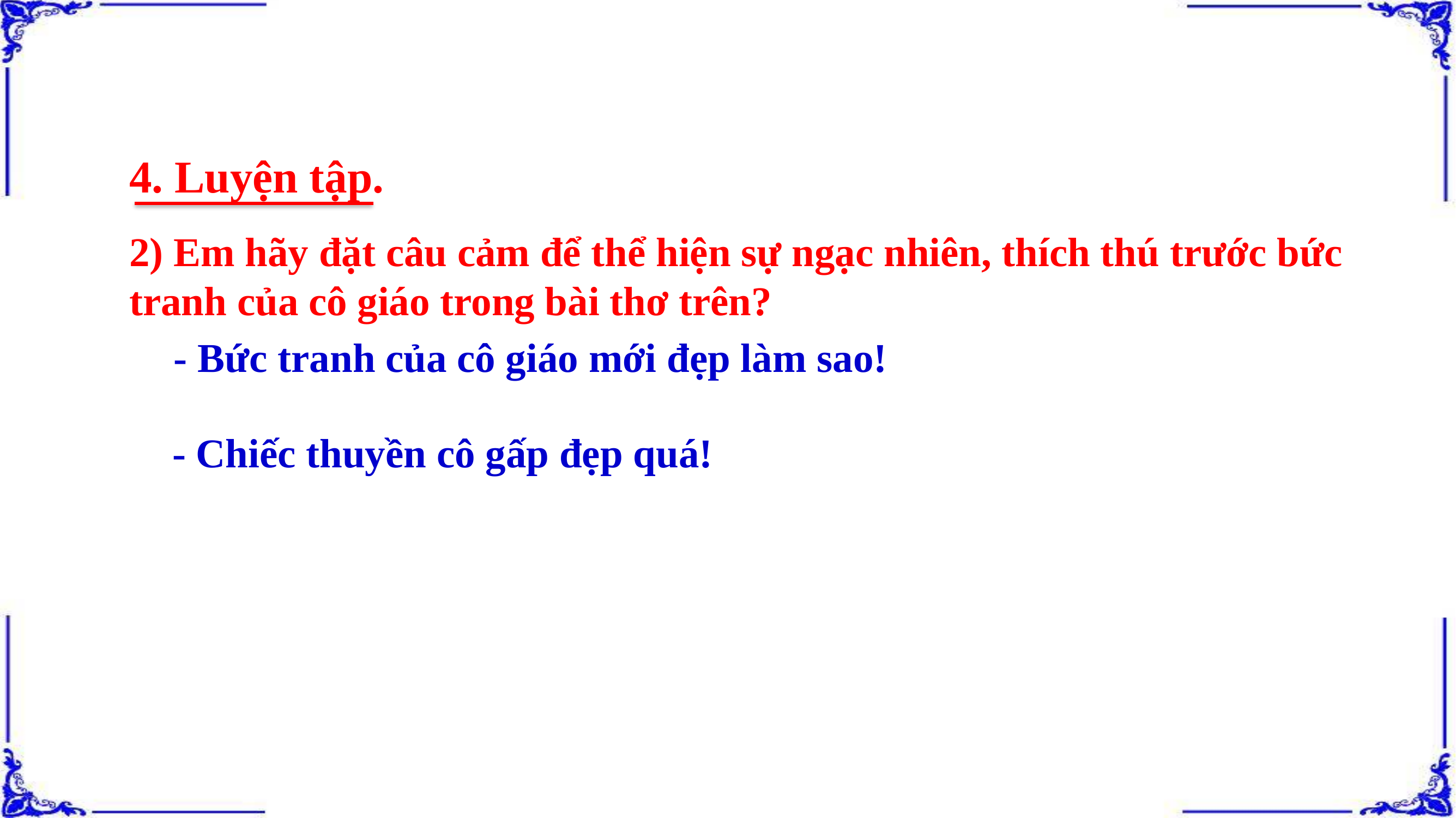

4. Luyện tập.
2) Em hãy đặt câu cảm để thể hiện sự ngạc nhiên, thích thú trước bức tranh của cô giáo trong bài thơ trên?
- Bức tranh của cô giáo mới đẹp làm sao!
- Chiếc thuyền cô gấp đẹp quá!